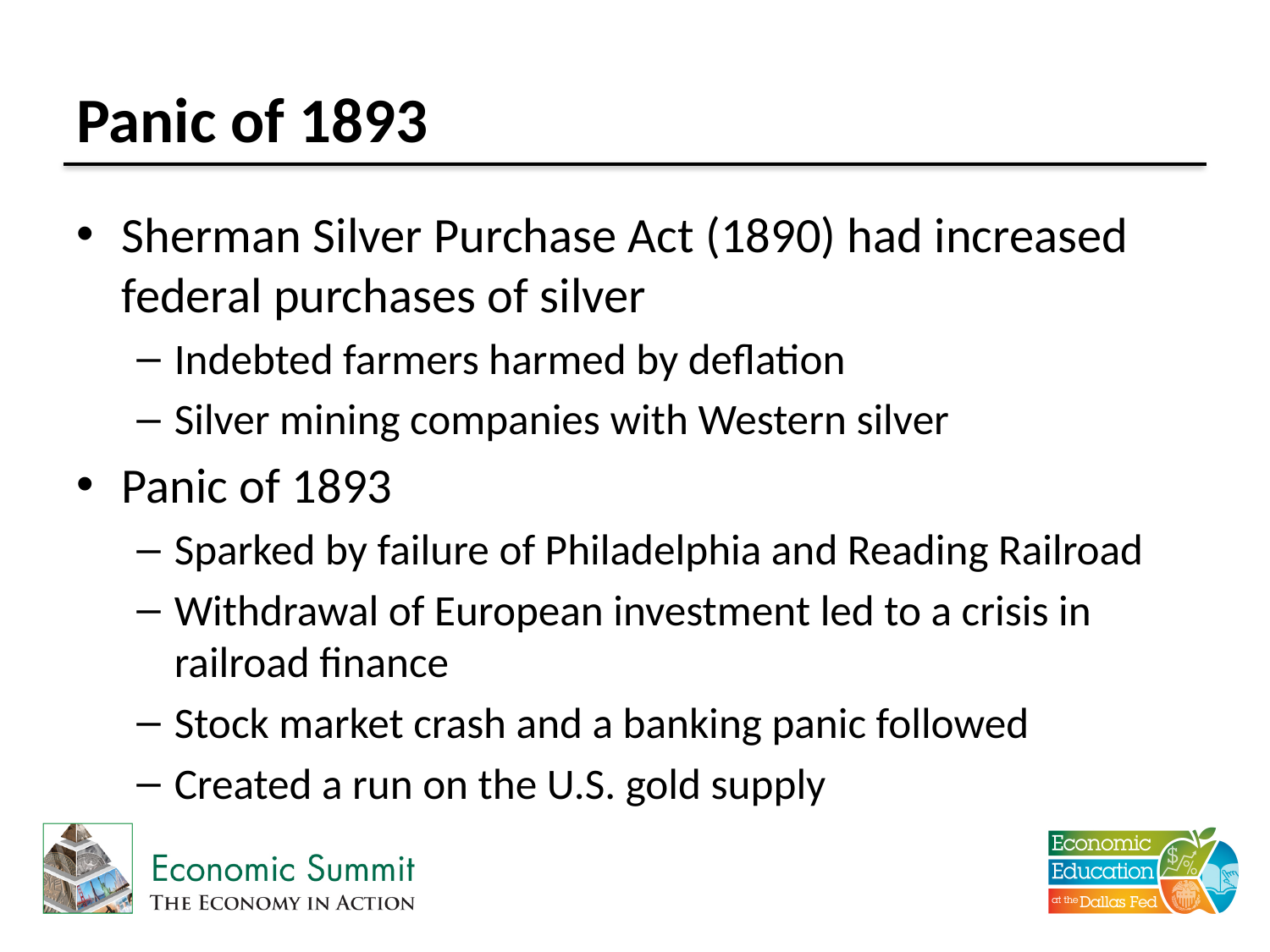

# Panic of 1893
Sherman Silver Purchase Act (1890) had increased federal purchases of silver
Indebted farmers harmed by deflation
Silver mining companies with Western silver
Panic of 1893
Sparked by failure of Philadelphia and Reading Railroad
Withdrawal of European investment led to a crisis in railroad finance
Stock market crash and a banking panic followed
Created a run on the U.S. gold supply